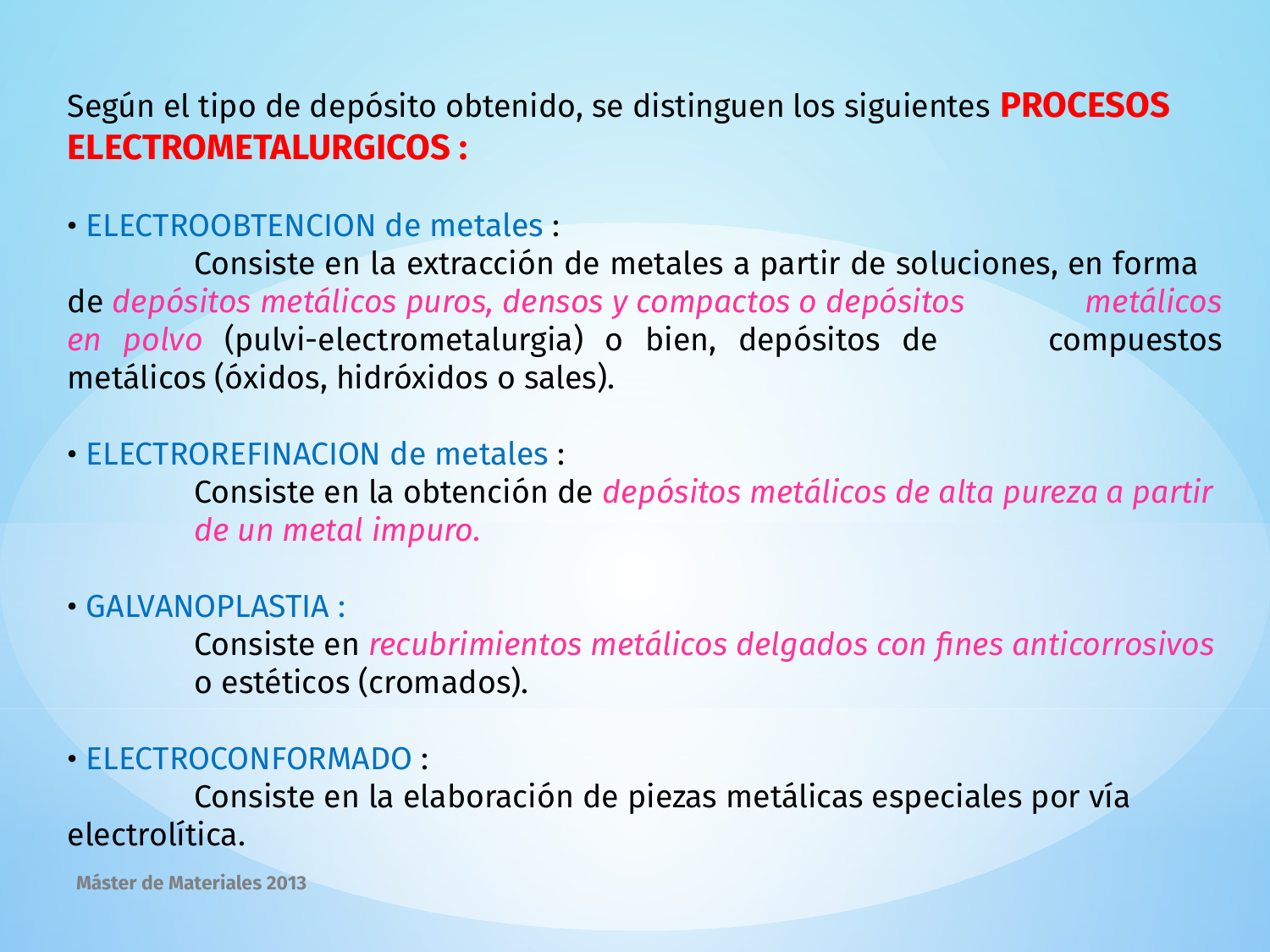

Según el tipo de depósito obtenido, se distinguen los siguientes PROCESOS
ELECTROMETALURGICOS :

• ELECTROOBTENCION de metales :
	Consiste en la extracción de metales a partir de soluciones, en forma 	de depósitos metálicos puros, densos y compactos o depósitos 	metálicos en polvo (pulvi-electrometalurgia) o bien, depósitos de 	compuestos metálicos (óxidos, hidróxidos o sales).

• ELECTROREFINACION de metales :
	Consiste en la obtención de depósitos metálicos de alta pureza a partir 	de un metal impuro.

• GALVANOPLASTIA :
	Consiste en recubrimientos metálicos delgados con fines anticorrosivos 	o estéticos (cromados).

• ELECTROCONFORMADO :
	Consiste en la elaboración de piezas metálicas especiales por vía 	electrolítica.
Máster de Materiales 2013